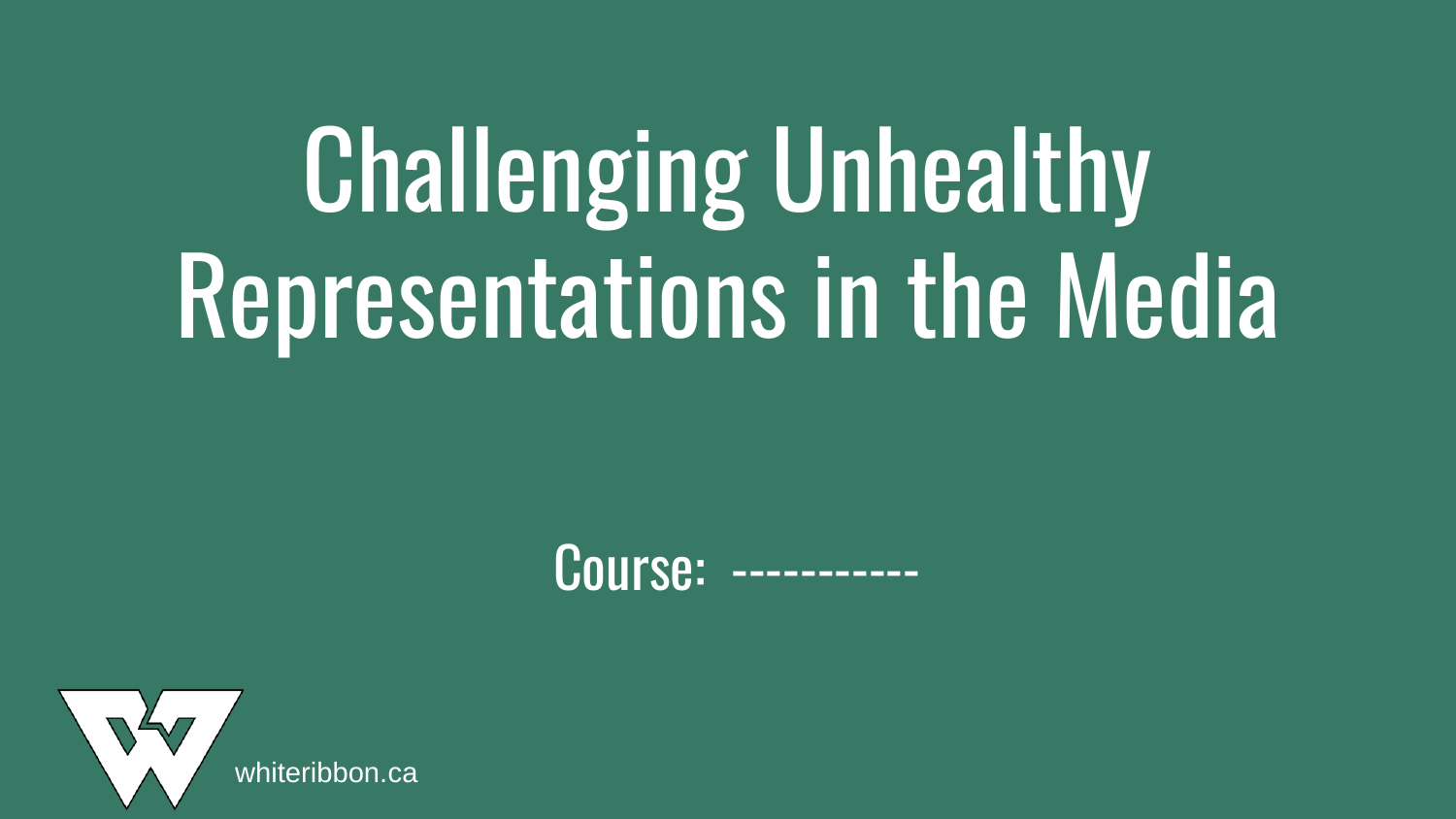

# Challenging Unhealthy Representations in the Media

Course:  -----------